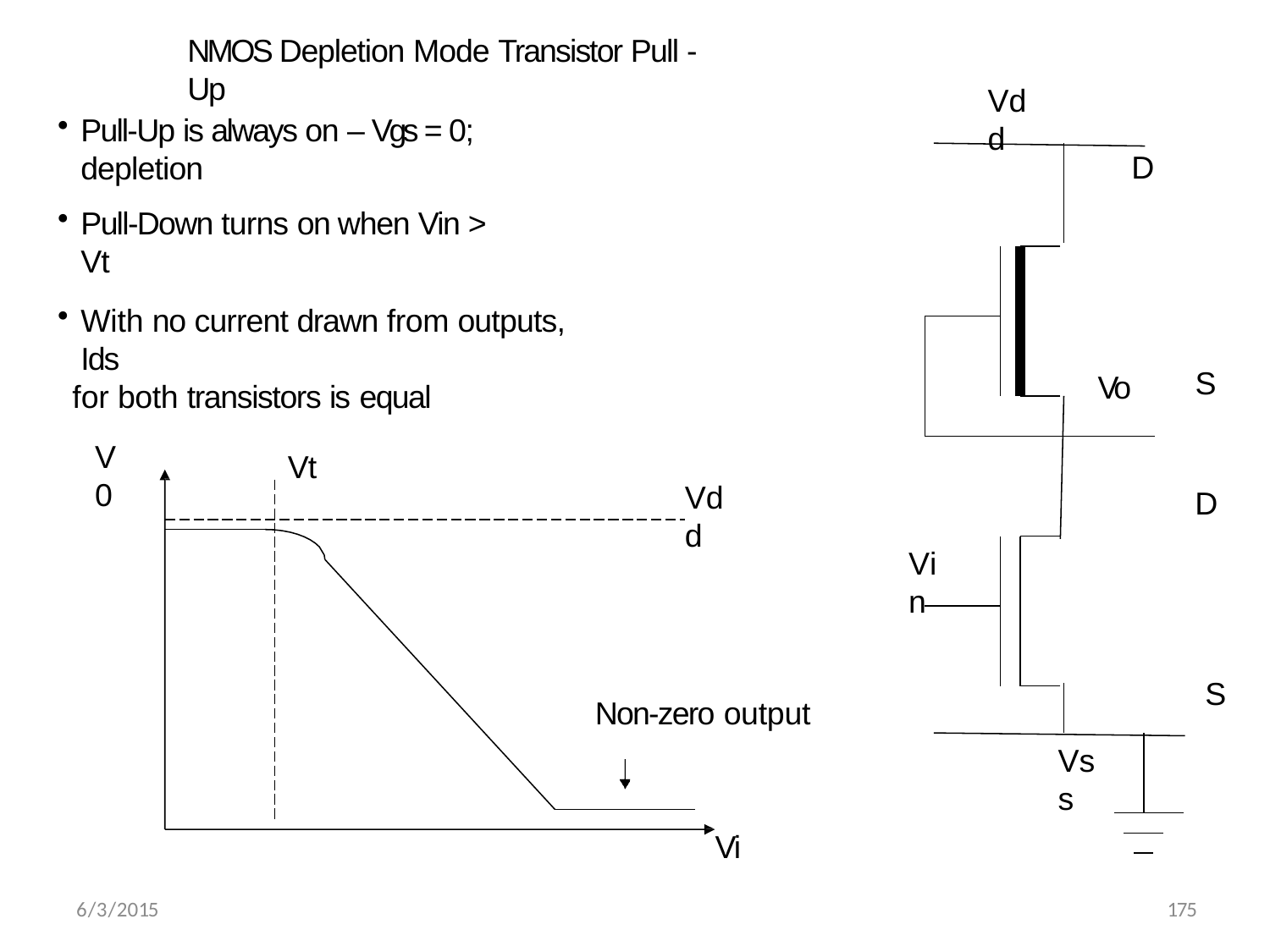

NMOS Depletion Mode Transistor Pull - Up
Vdd
Pull-Up is always on – Vgs = 0; depletion

D
Pull-Down turns on when Vin > Vt

With no current drawn from outputs, Ids
for both transistors is equal

S
Vo

V0

Vt

Vdd

D

Vin

S

Non-zero output

Vss

Vi

175
6/3/2015